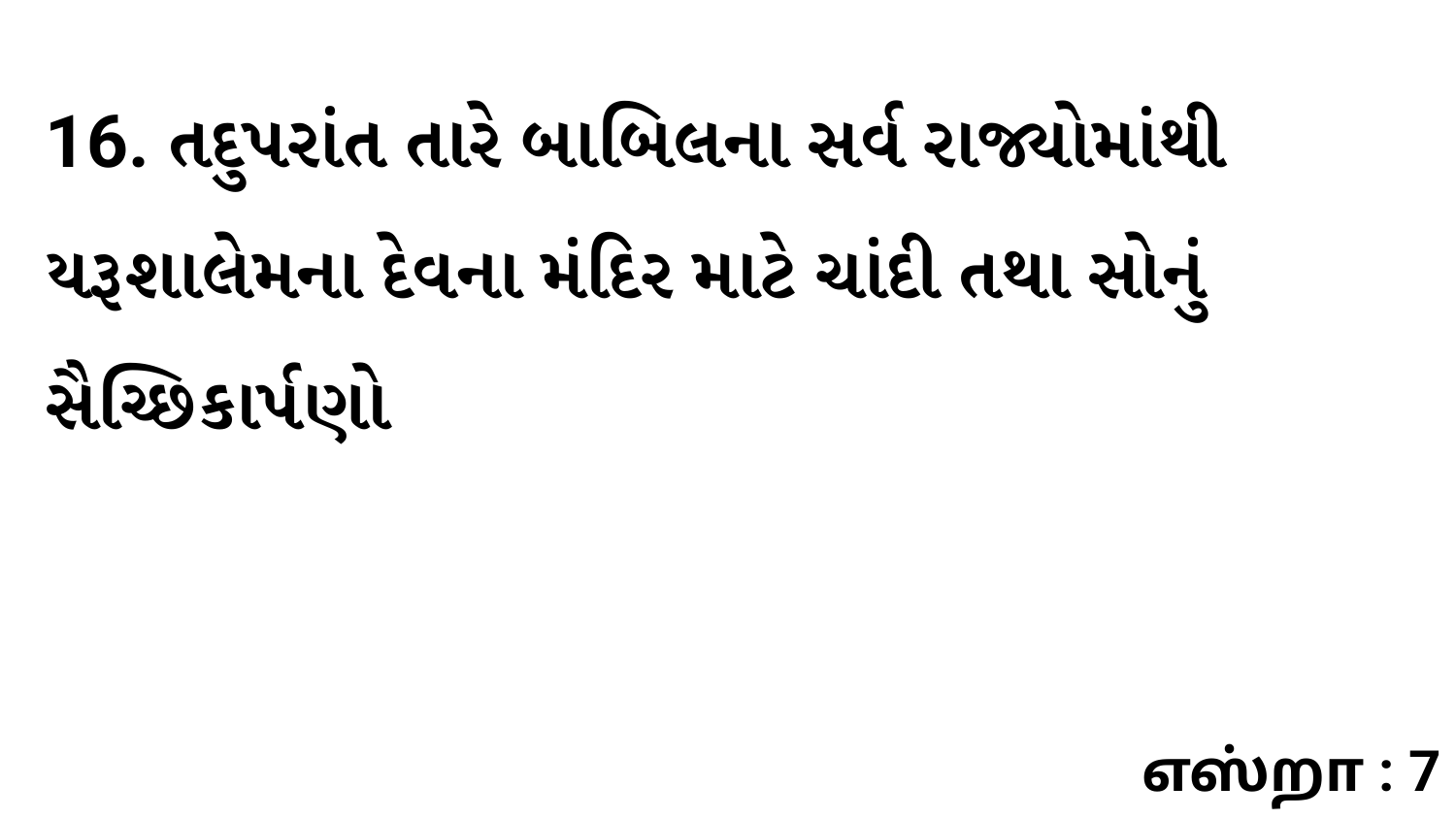

16. તદુપરાંત તારે બાબિલના સર્વ રાજ્યોમાંથી યરૂશાલેમના દેવના મંદિર માટે ચાંદી તથા સોનું સૈચ્છિકાર્પણો
எஸ்றா : 7